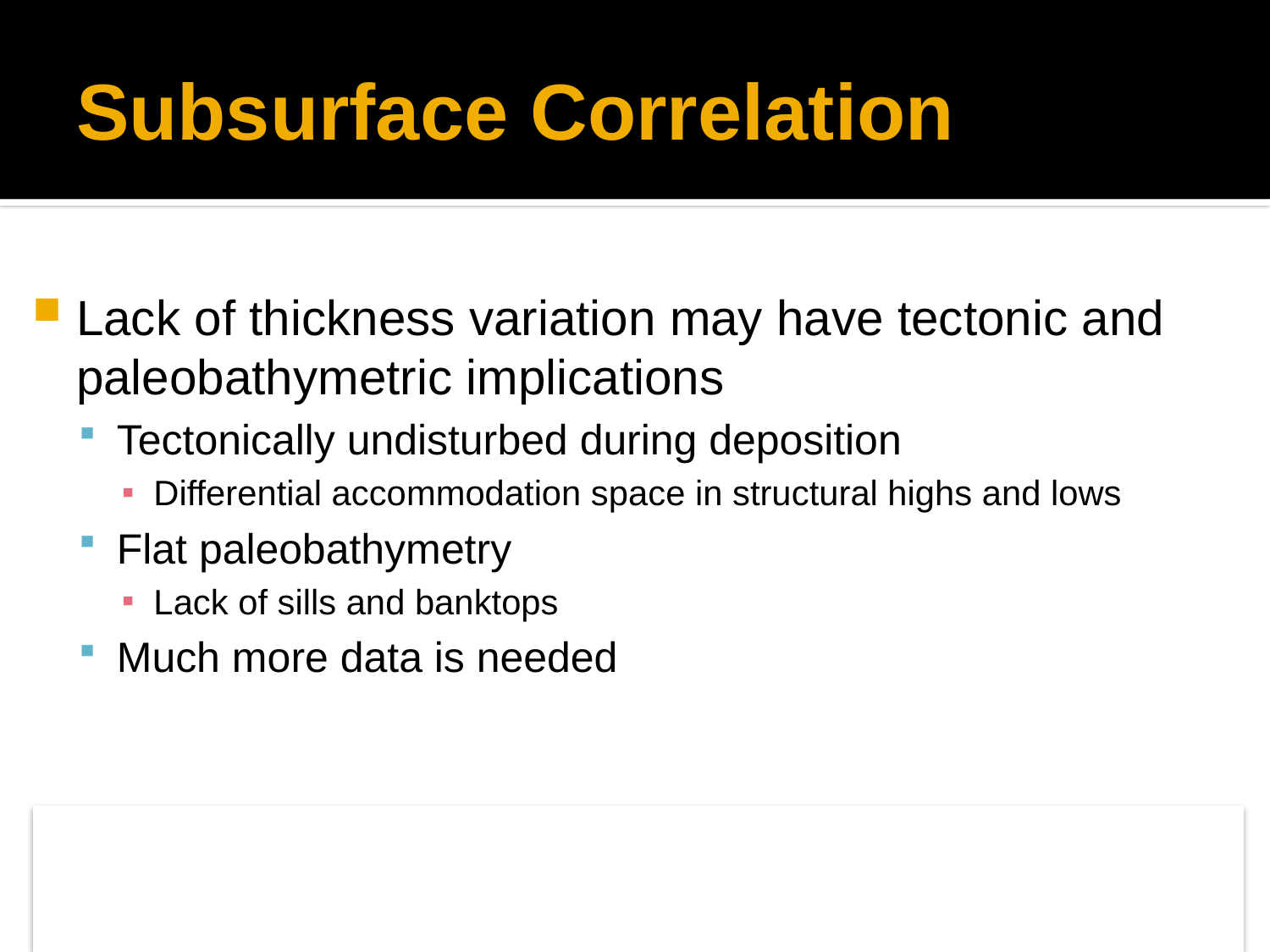

Lack of thickness variation may have tectonic and paleobathymetric implications
Tectonically undisturbed during deposition
Differential accommodation space in structural highs and lows
Flat paleobathymetry
Lack of sills and banktops
Much more data is needed

# Subsurface Correlation